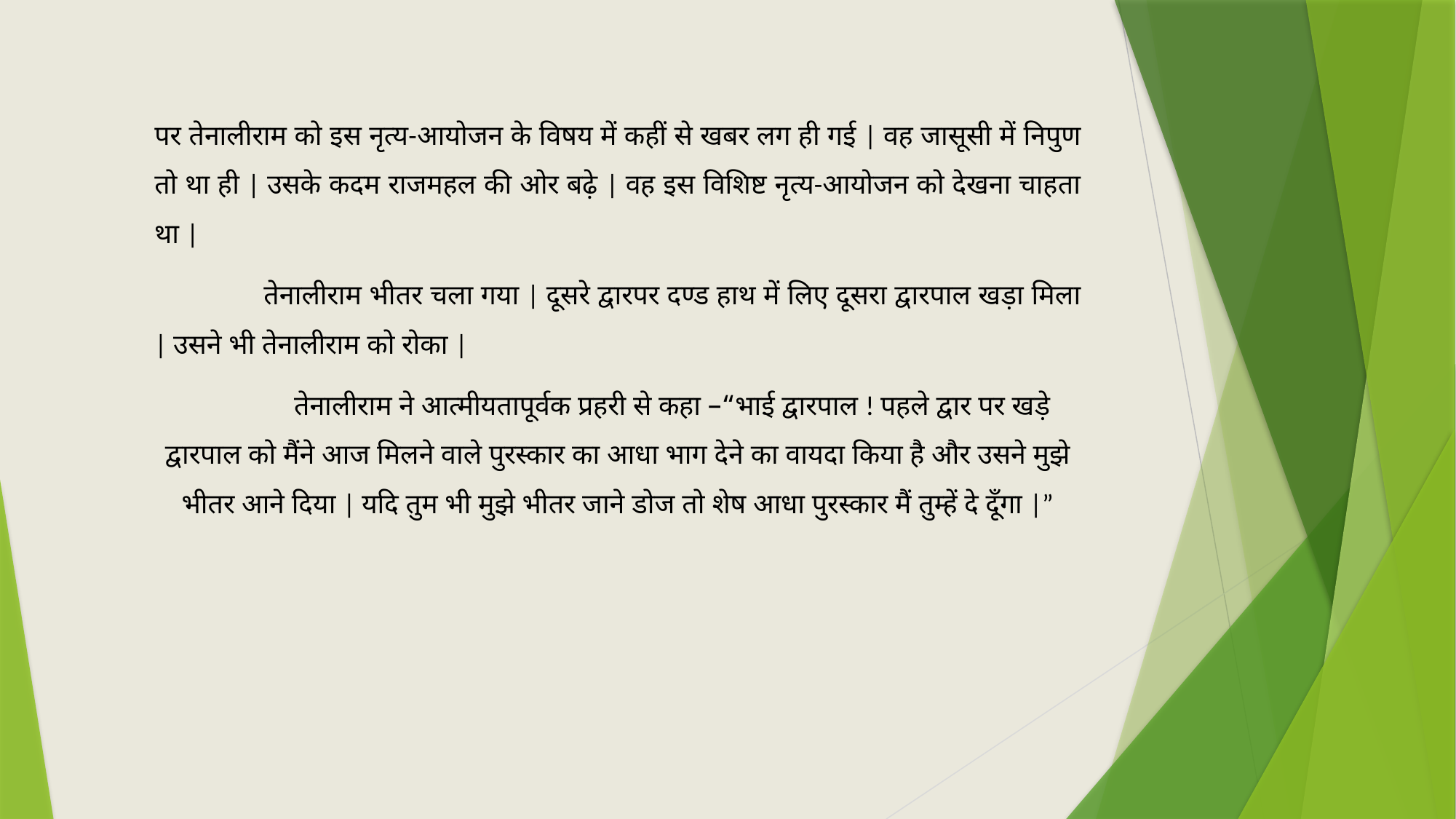

पर तेनालीराम को इस नृत्य-आयोजन के विषय में कहीं से खबर लग ही गई | वह जासूसी में निपुण तो था ही | उसके कदम राजमहल की ओर बढ़े | वह इस विशिष्ट नृत्य-आयोजन को देखना चाहता था |
	तेनालीराम भीतर चला गया | दूसरे द्वारपर दण्ड हाथ में लिए दूसरा द्वारपाल खड़ा मिला | उसने भी तेनालीराम को रोका |
	तेनालीराम ने आत्मीयतापूर्वक प्रहरी से कहा –“भाई द्वारपाल ! पहले द्वार पर खड़े द्वारपाल को मैंने आज मिलने वाले पुरस्कार का आधा भाग देने का वायदा किया है और उसने मुझे भीतर आने दिया | यदि तुम भी मुझे भीतर जाने डोज तो शेष आधा पुरस्कार मैं तुम्हें दे दूँगा |”